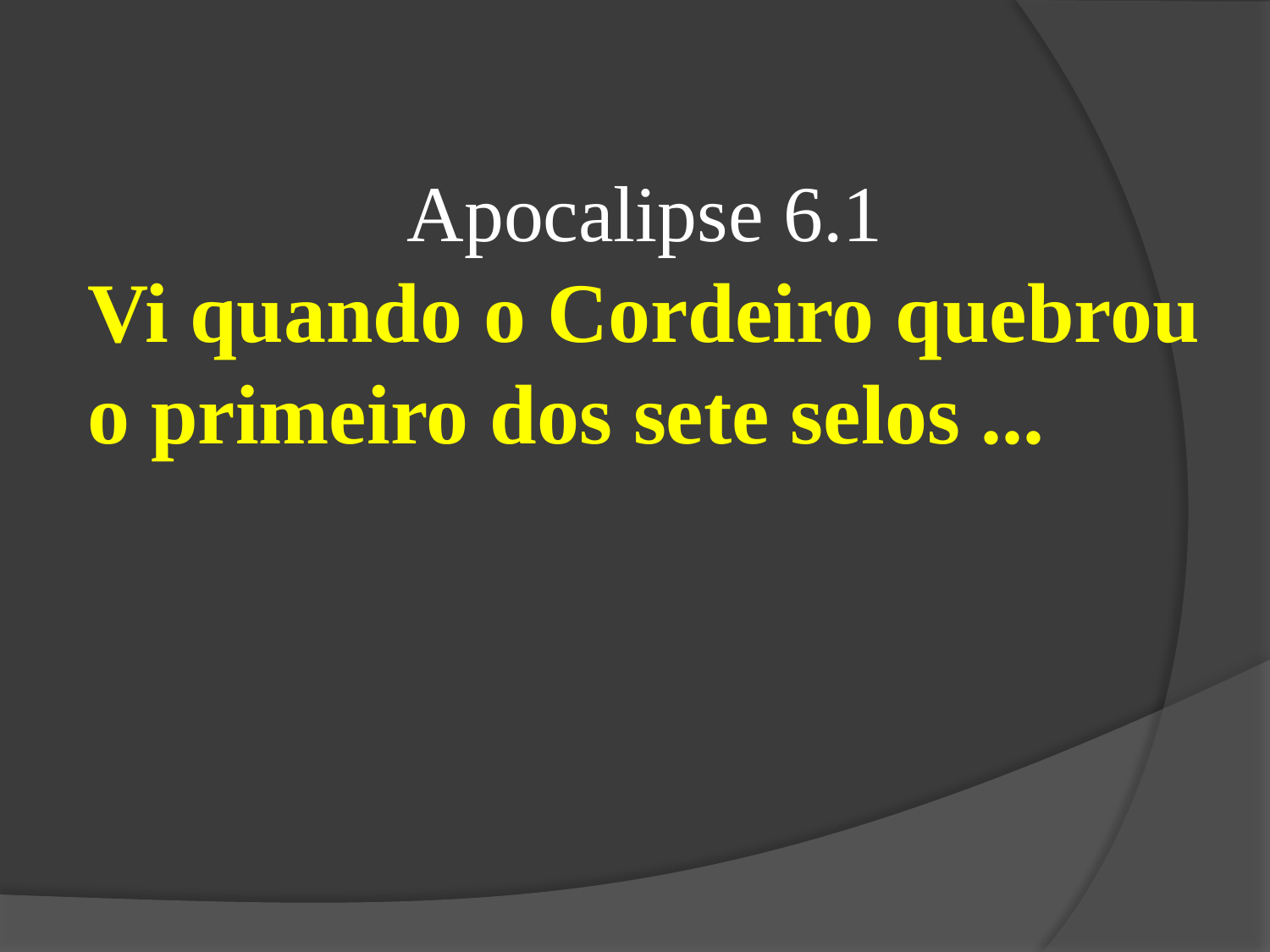

Apocalipse 6.1
Vi quando o Cordeiro quebrou o primeiro dos sete selos ...